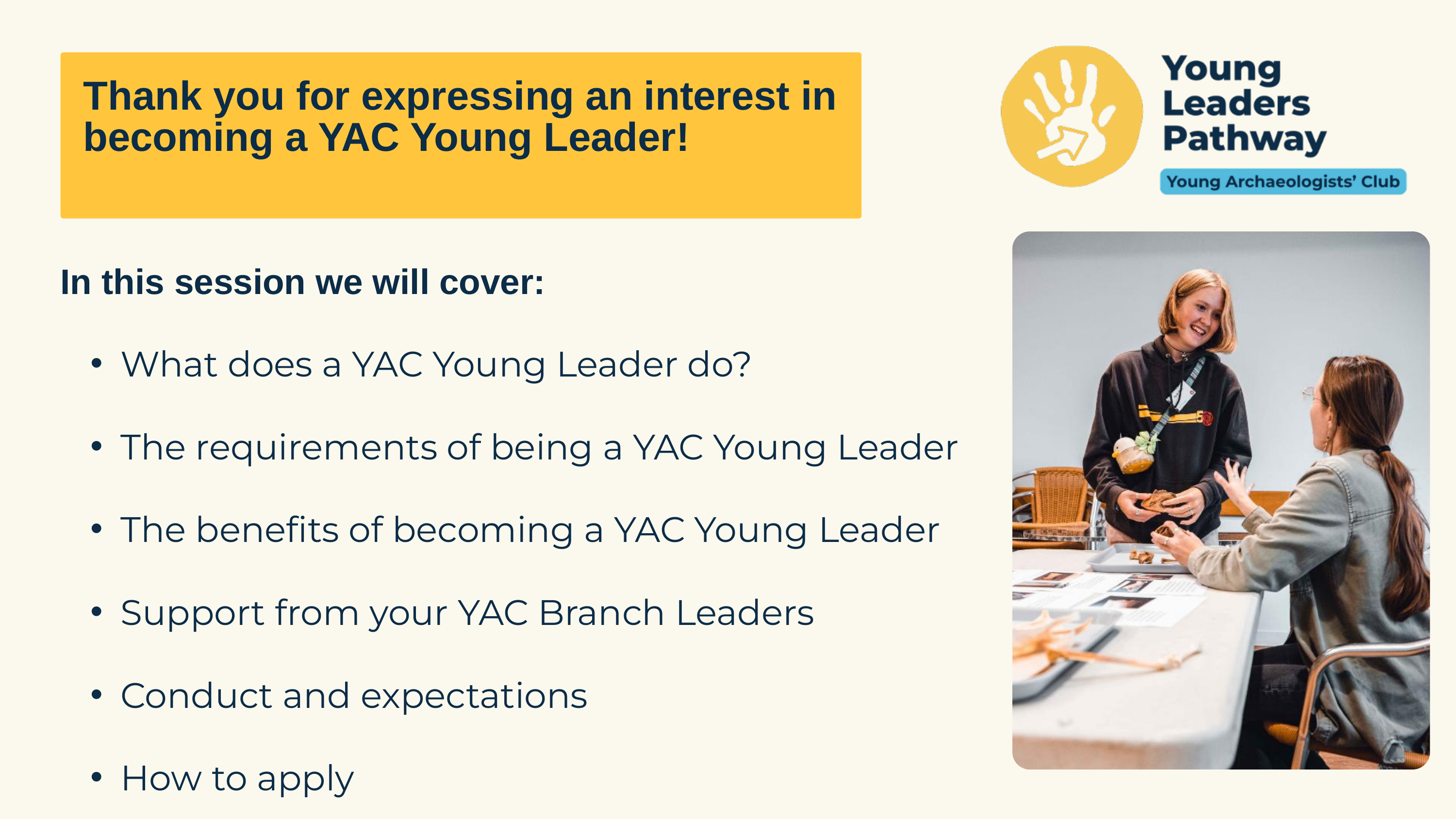

Thank you for expressing an interest in becoming a YAC Young Leader!
In this session we will cover:
What does a YAC Young Leader do?
The requirements of being a YAC Young Leader
The benefits of becoming a YAC Young Leader
Support from your YAC Branch Leaders
Conduct and expectations
How to apply